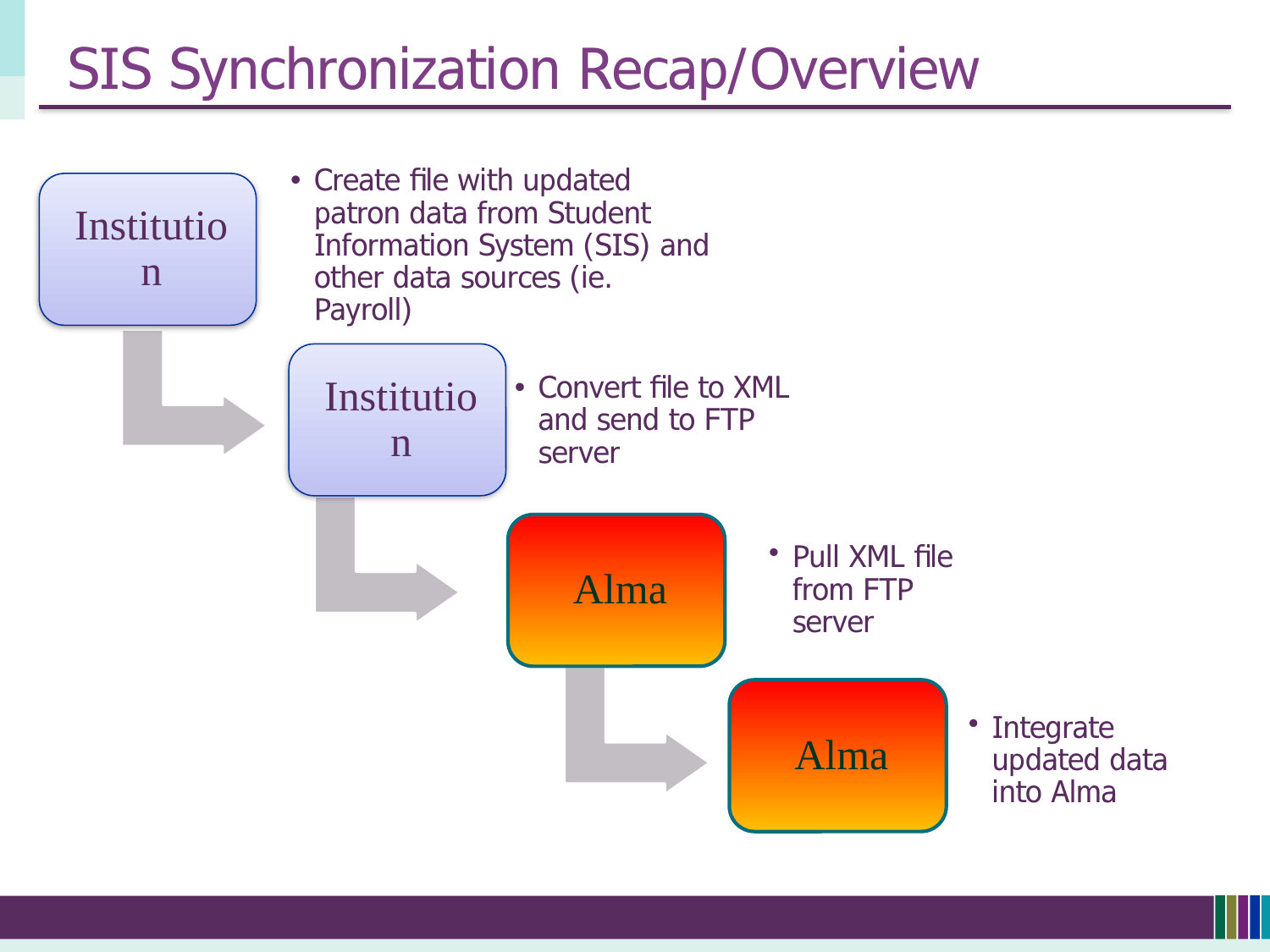

# SIS Synchronization Recap/Overview
Institution
Create file with updated patron data from Student Information System (SIS) and other data sources (ie. Payroll)
Institution
Convert file to XML and send to FTP server
Alma
Pull XML file from FTP server
Alma
Integrate updated data into Alma
3